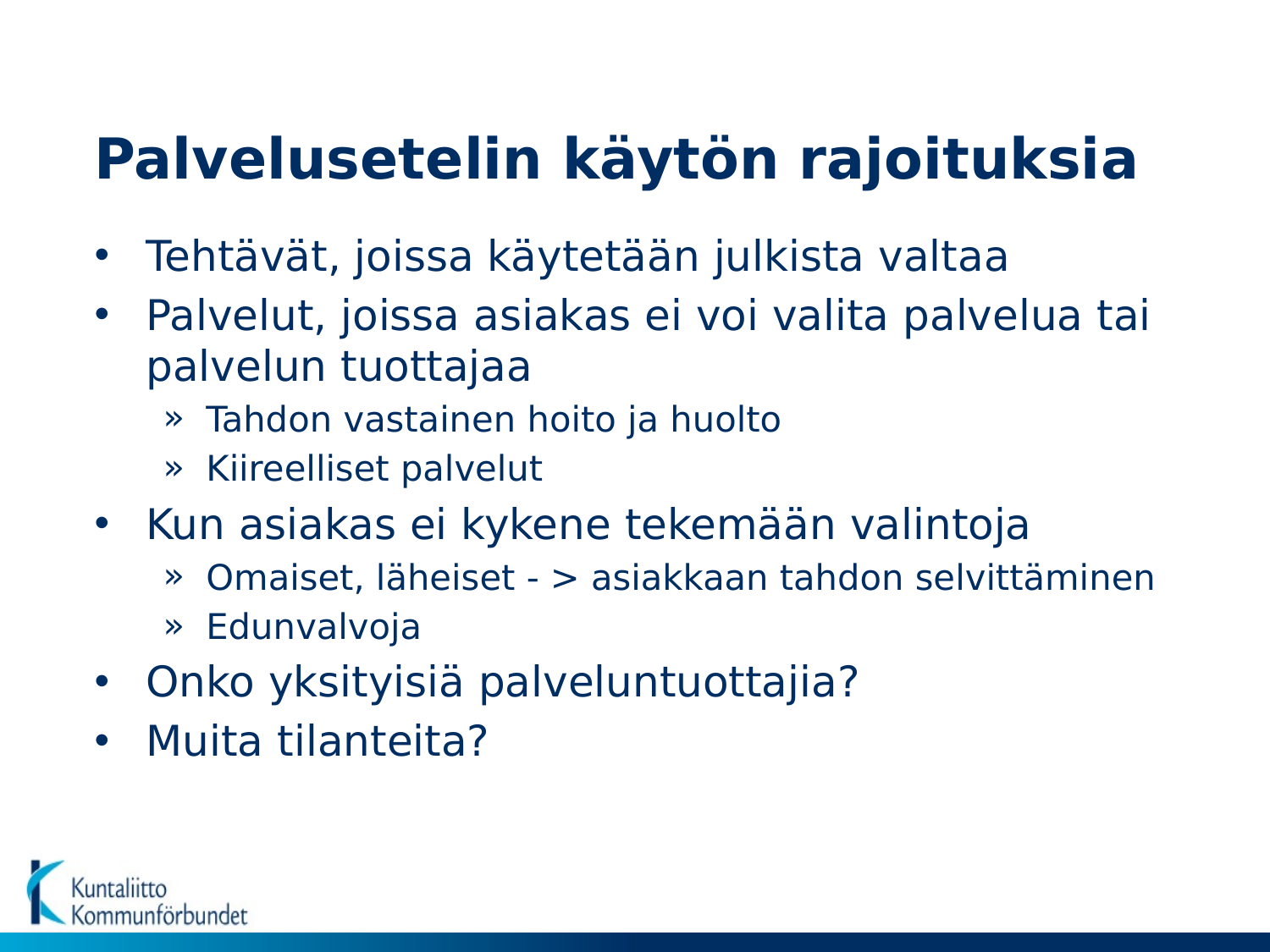

# Palvelusetelin käytön rajoituksia
Tehtävät, joissa käytetään julkista valtaa
Palvelut, joissa asiakas ei voi valita palvelua tai palvelun tuottajaa
Tahdon vastainen hoito ja huolto
Kiireelliset palvelut
Kun asiakas ei kykene tekemään valintoja
Omaiset, läheiset - > asiakkaan tahdon selvittäminen
Edunvalvoja
Onko yksityisiä palveluntuottajia?
Muita tilanteita?